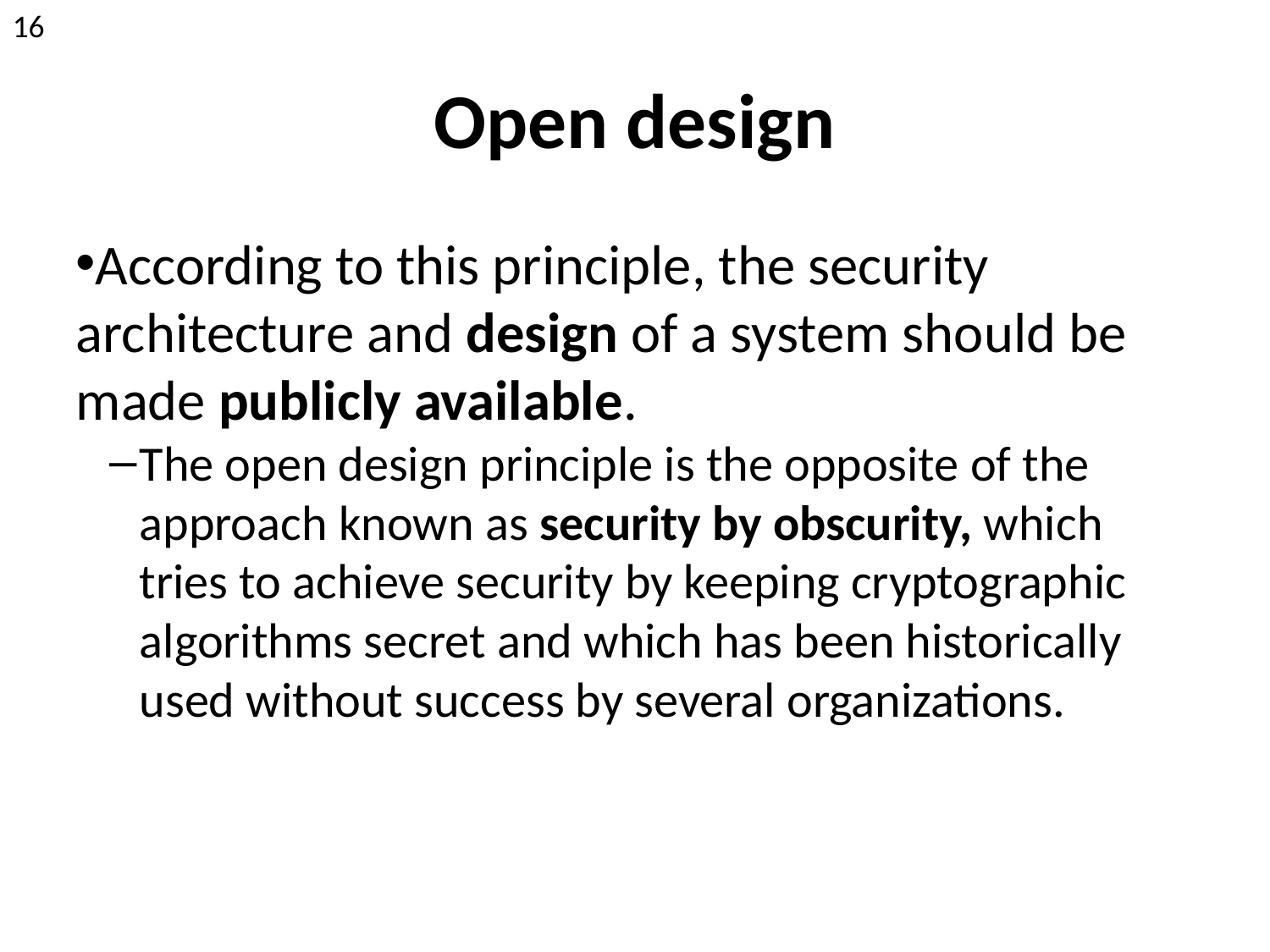

16
Open design
According to this principle, the security architecture and design of a system should be made publicly available.
The open design principle is the opposite of the approach known as security by obscurity, which tries to achieve security by keeping cryptographic algorithms secret and which has been historically used without success by several organizations.